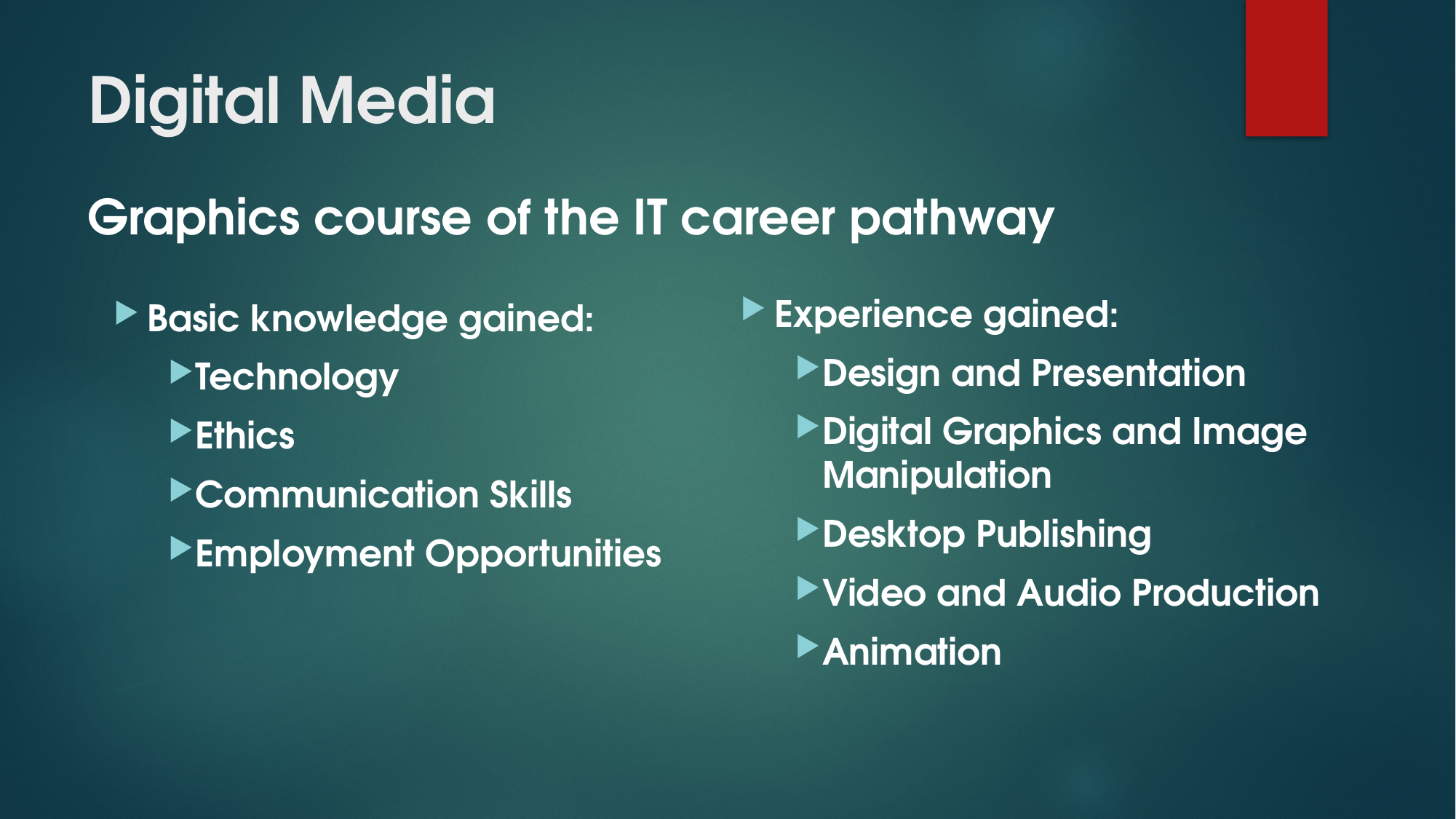

# Digital Media
Graphics course of the IT career pathway
Experience gained:
Design and Presentation
Digital Graphics and Image Manipulation
Desktop Publishing
Video and Audio Production
Animation

Basic knowledge gained:
Technology
Ethics
Communication Skills
Employment Opportunities